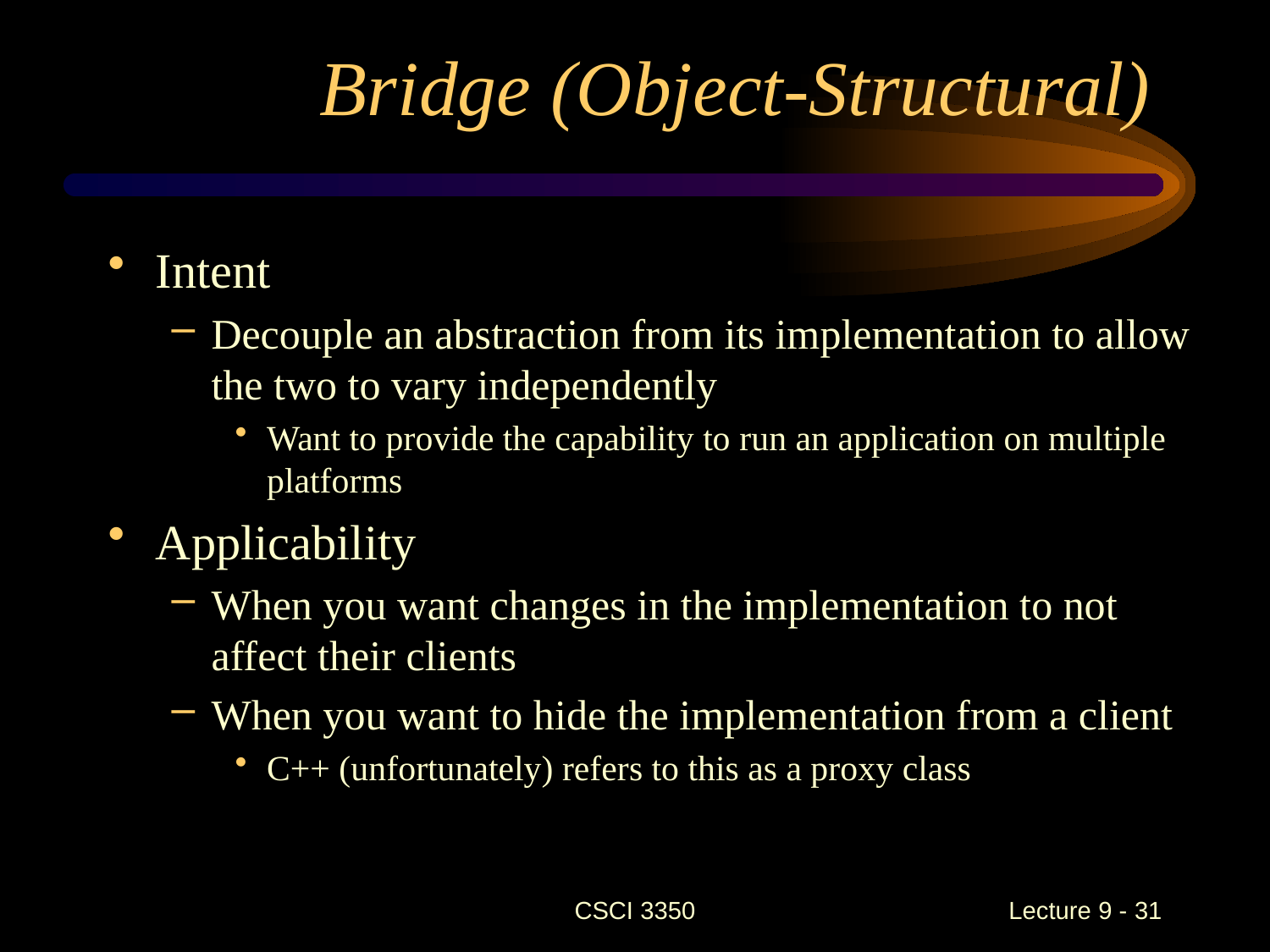

# Bridge (Object-Structural)
Intent
Decouple an abstraction from its implementation to allow the two to vary independently
Want to provide the capability to run an application on multiple platforms
Applicability
When you want changes in the implementation to not affect their clients
When you want to hide the implementation from a client
C++ (unfortunately) refers to this as a proxy class

CSCI 3350
Lecture 9 - 31